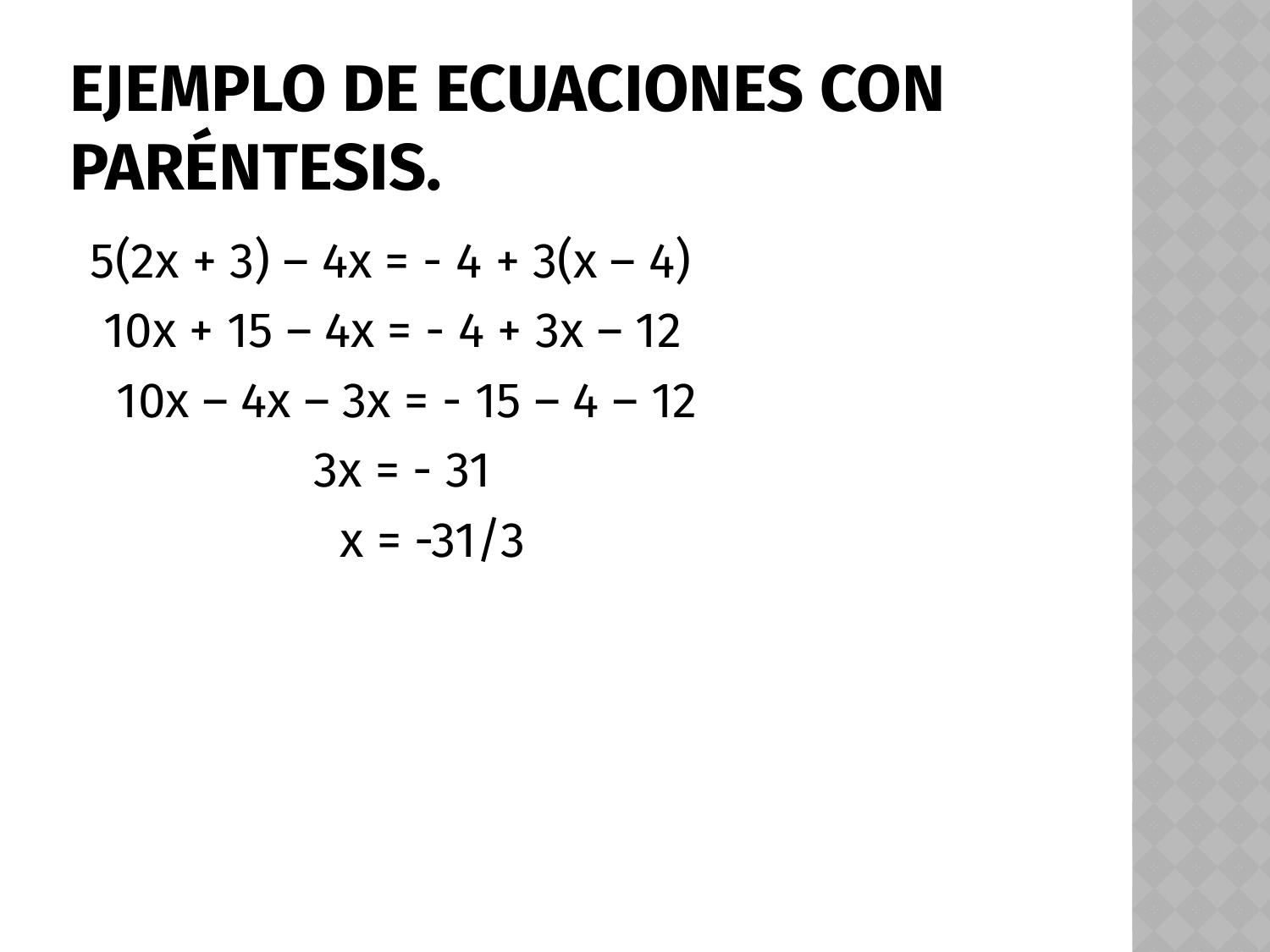

# Ejemplo de ecuaciones con paréntesis.
 5(2x + 3) – 4x = - 4 + 3(x – 4)
  10x + 15 – 4x = - 4 + 3x – 12
   10x – 4x – 3x = - 15 – 4 – 12
                  3x = - 31
                    x = -31/3